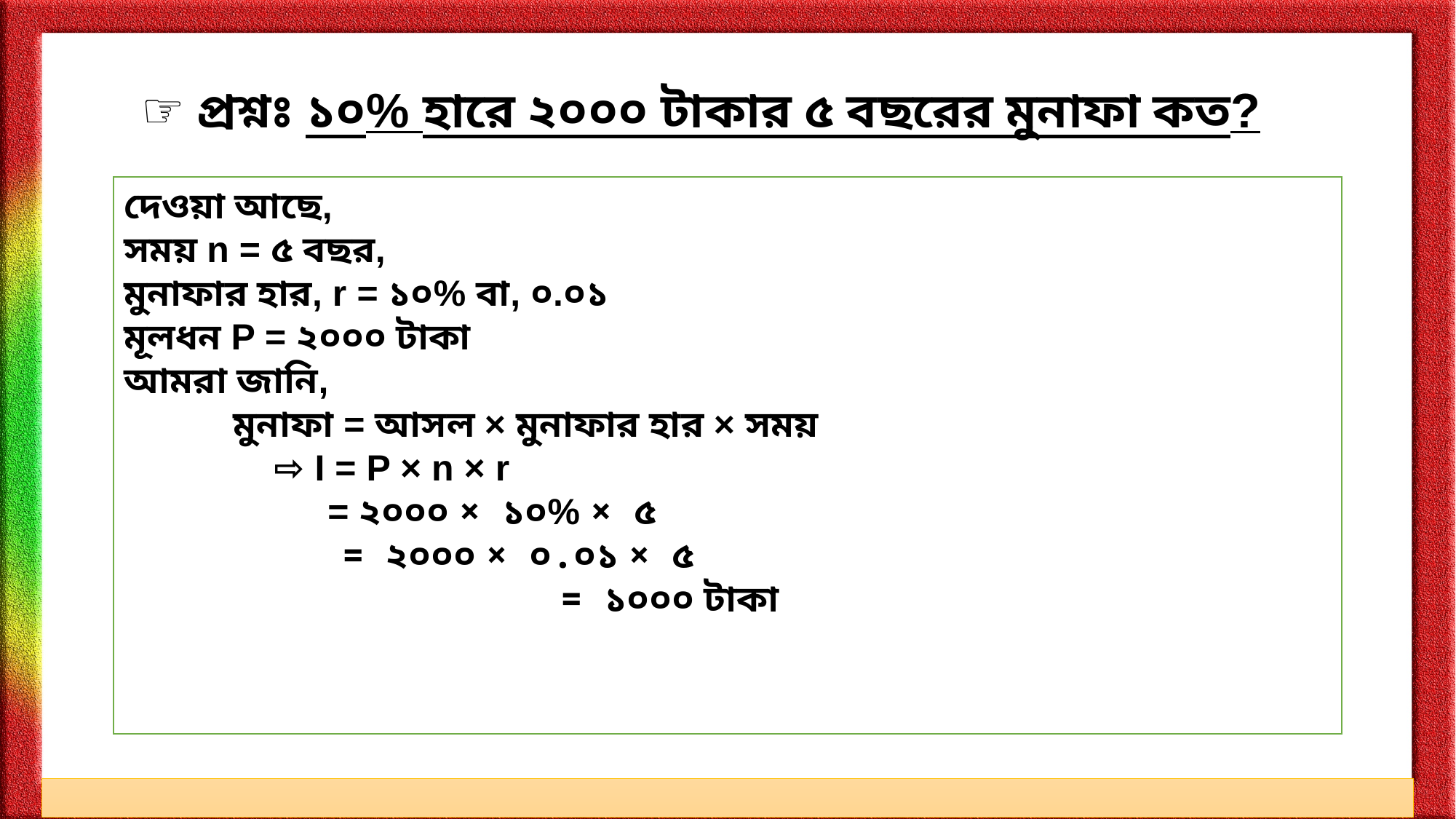

# ☞ প্রশ্নঃ ১০% হারে ২০০০ টাকার ৫ বছরের মুনাফা কত?
দেওয়া আছে,
সময় n = ৫ বছর,
মুনাফার হার, r = ১০% বা, ০.০১
মূলধন P = ২০০০ টাকা
আমরা জানি,
	মুনাফা = আসল × মুনাফার হার × সময়
 ‌‌	    ⇨ I = P × n × r
                    = ২০০০ × ১০% × ৫
		= ২০০০ × ০.০১ × ৫
                    = ১০০০ টাকা